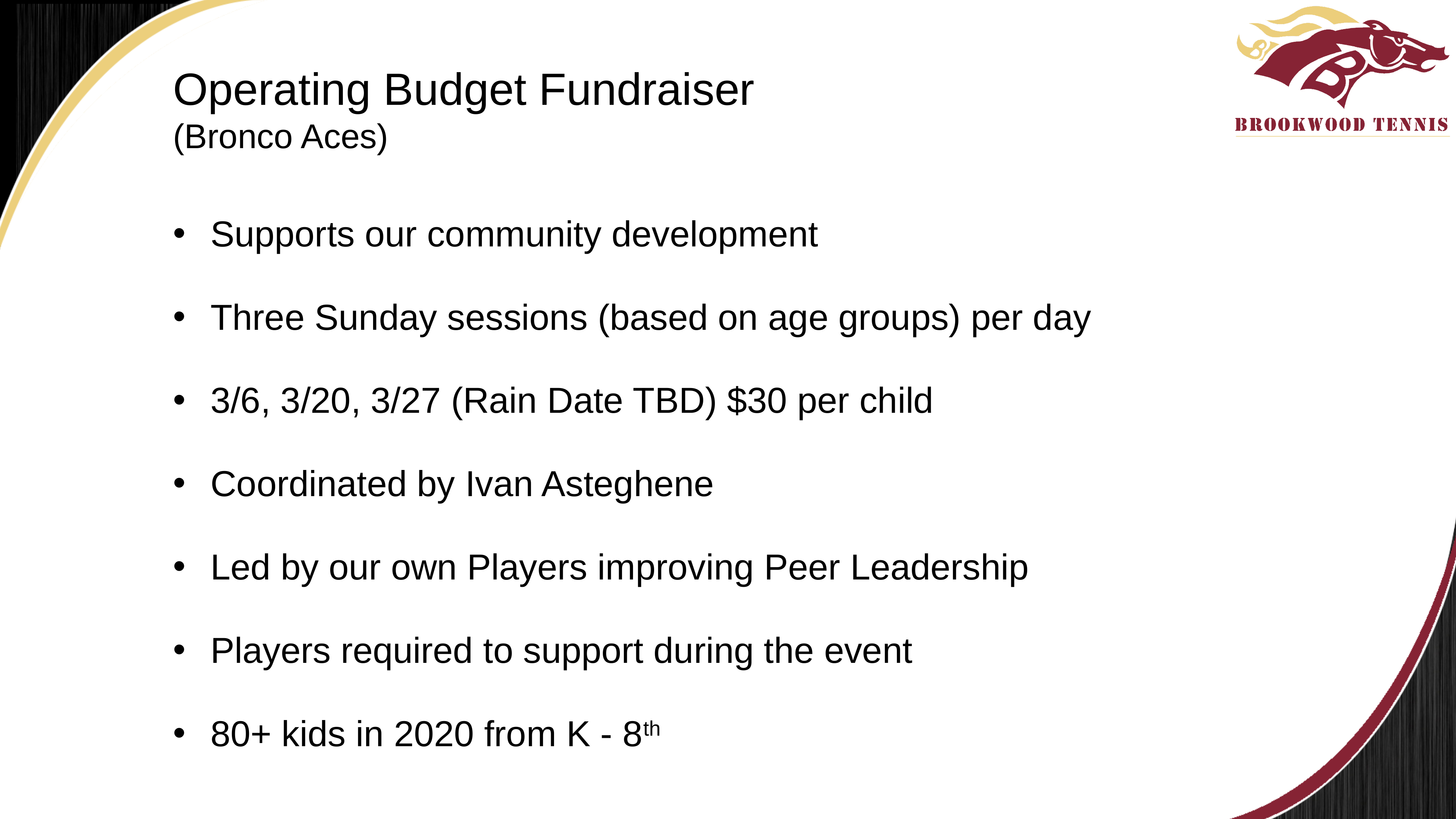

# Operating Budget Fundraiser (Bronco Aces)
Supports our community development
Three Sunday sessions (based on age groups) per day
3/6, 3/20, 3/27 (Rain Date TBD) $30 per child
Coordinated by Ivan Asteghene
Led by our own Players improving Peer Leadership
Players required to support during the event
80+ kids in 2020 from K - 8th